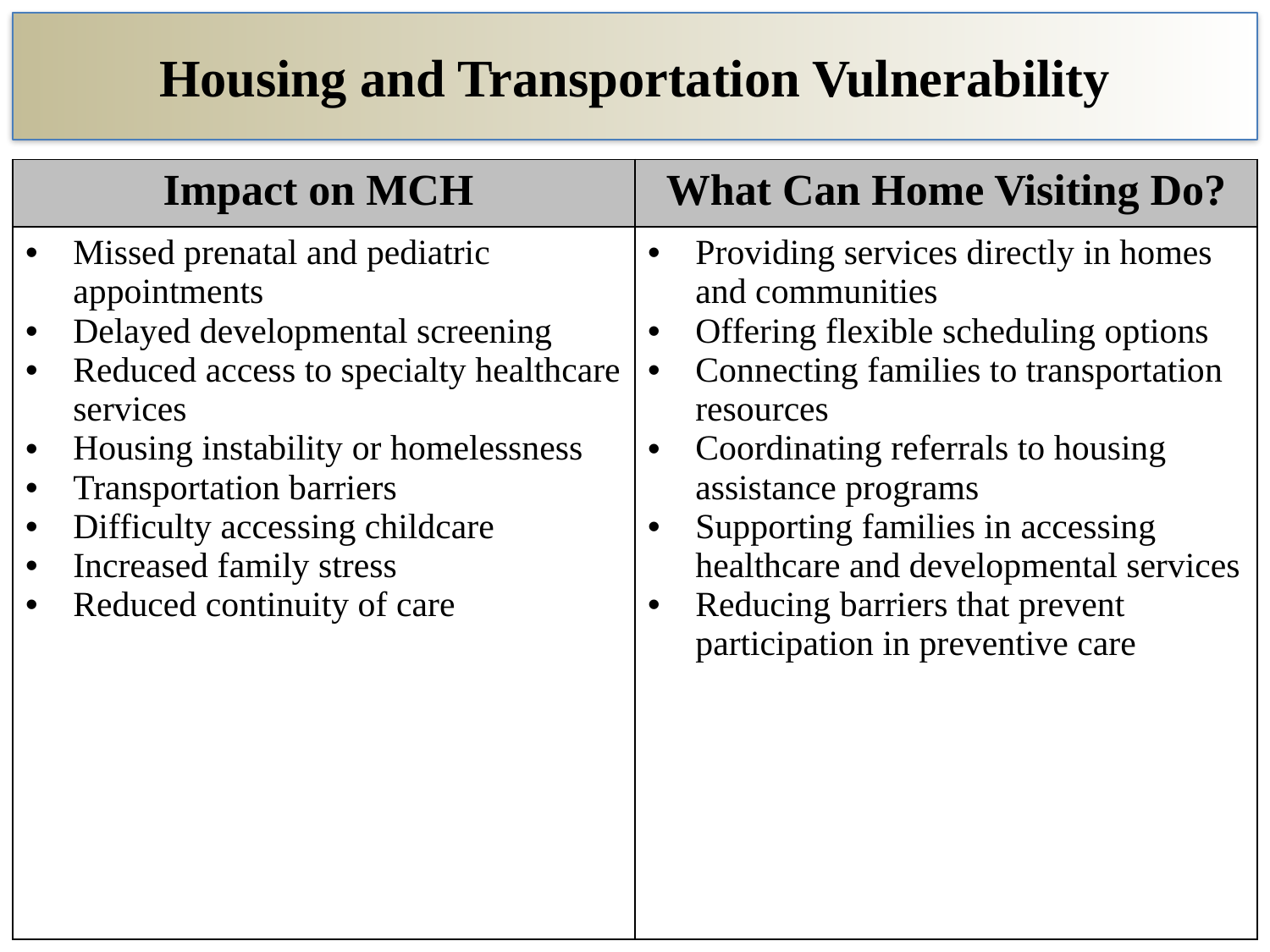

# Housing and Transportation Vulnerability

| Impact on MCH | What Can Home Visiting Do? |
| --- | --- |
| Missed prenatal and pediatric appointments Delayed developmental screening Reduced access to specialty healthcare services Housing instability or homelessness Transportation barriers Difficulty accessing childcare Increased family stress Reduced continuity of care | Providing services directly in homes and communities Offering flexible scheduling options Connecting families to transportation resources Coordinating referrals to housing assistance programs Supporting families in accessing healthcare and developmental services Reducing barriers that prevent participation in preventive care |